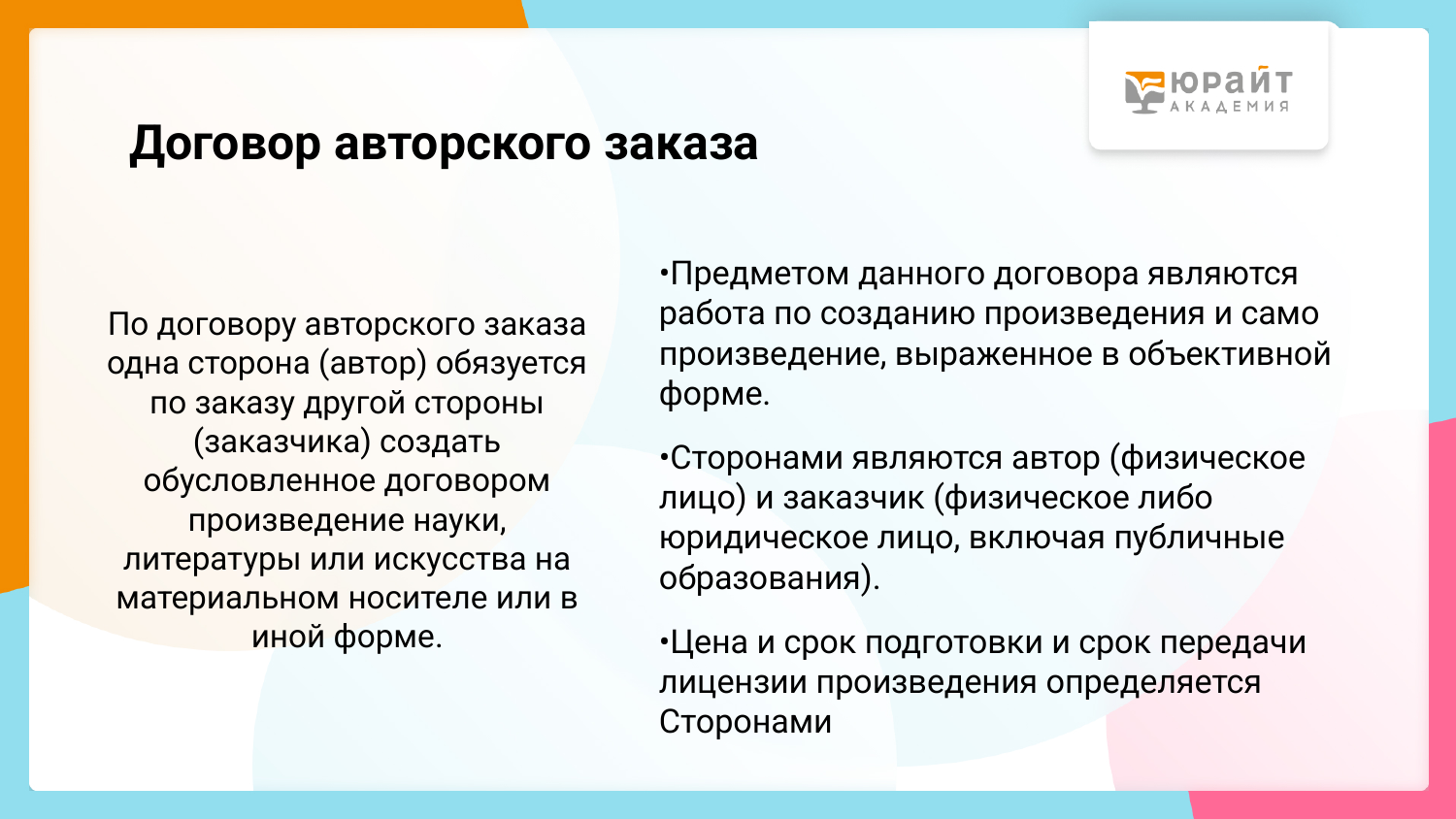

# Договор авторского заказа
•Предметом данного договора являются работа по созданию произведения и само произведение, выраженное в объективной форме.
•Сторонами являются автор (физическое лицо) и заказчик (физическое либо юридическое лицо, включая публичные образования).
•Цена и срок подготовки и срок передачи лицензии произведения определяется Сторонами

По договору авторского заказа одна сторона (автор) обязуется по заказу другой стороны (заказчика) создать обусловленное договором произведение науки, литературы или искусства на материальном носителе или в иной форме.